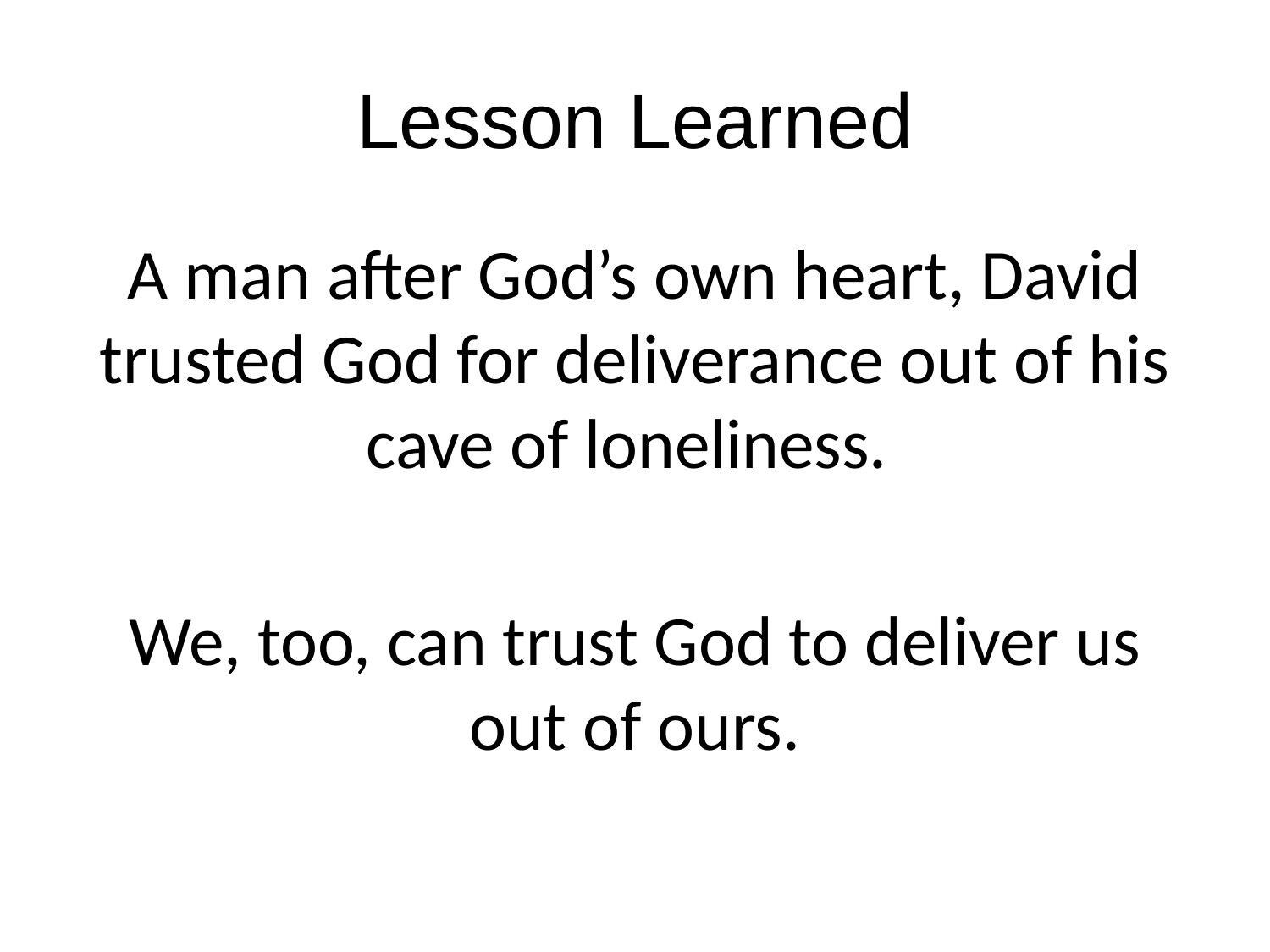

# Lesson Learned
A man after God’s own heart, David trusted God for deliverance out of his cave of loneliness.

We, too, can trust God to deliver us out of ours.